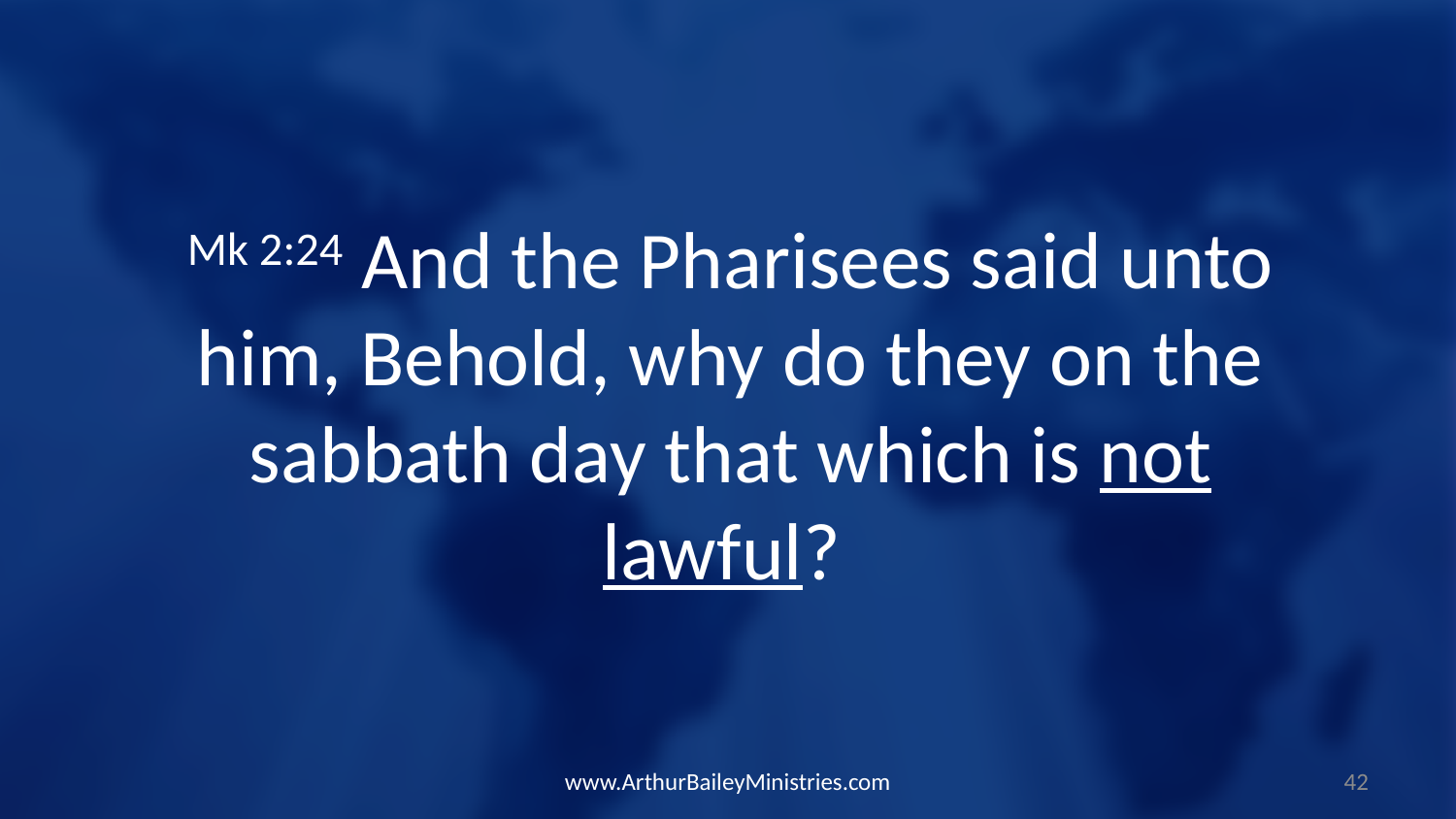

Mk 2:24 And the Pharisees said unto him, Behold, why do they on the sabbath day that which is not lawful?

www.ArthurBaileyMinistries.com
42